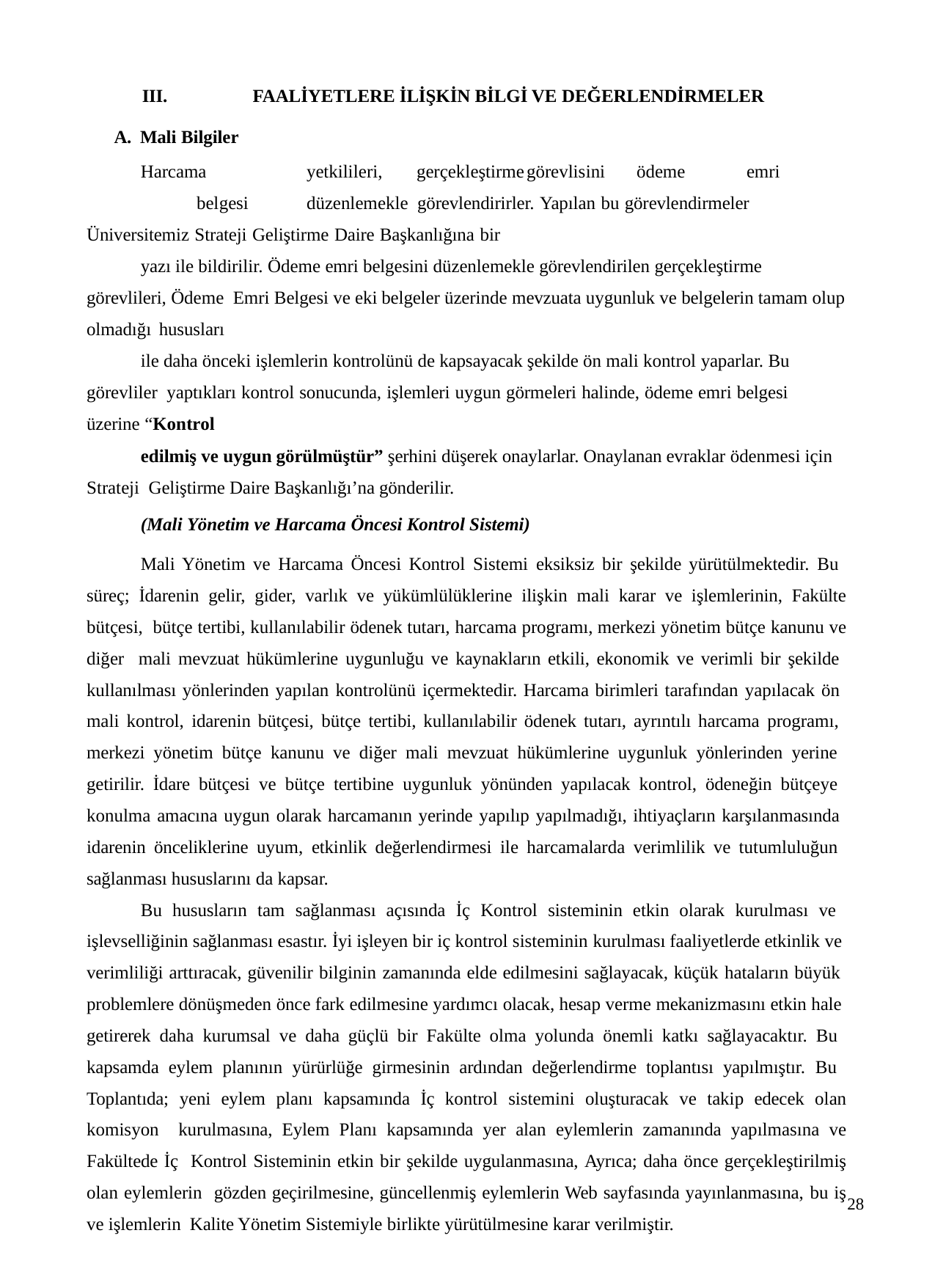

III.	FAALİYETLERE İLİŞKİN BİLGİ VE DEĞERLENDİRMELER

A. Mali Bilgiler
Harcama	yetkilileri,	gerçekleştirme	görevlisini	ödeme	emri	belgesi	düzenlemekle  görevlendirirler. Yapılan bu görevlendirmeler Üniversitemiz Strateji Geliştirme Daire Başkanlığına bir
yazı ile bildirilir. Ödeme emri belgesini düzenlemekle görevlendirilen gerçekleştirme görevlileri, Ödeme  Emri Belgesi ve eki belgeler üzerinde mevzuata uygunluk ve belgelerin tamam olup olmadığı hususları
ile daha önceki işlemlerin kontrolünü de kapsayacak şekilde ön mali kontrol yaparlar. Bu görevliler  yaptıkları kontrol sonucunda, işlemleri uygun görmeleri halinde, ödeme emri belgesi üzerine “Kontrol
edilmiş ve uygun görülmüştür” şerhini düşerek onaylarlar. Onaylanan evraklar ödenmesi için Strateji  Geliştirme Daire Başkanlığı’na gönderilir.
(Mali Yönetim ve Harcama Öncesi Kontrol Sistemi)
Mali Yönetim ve Harcama Öncesi Kontrol Sistemi eksiksiz bir şekilde yürütülmektedir. Bu  süreç; İdarenin gelir, gider, varlık ve yükümlülüklerine ilişkin mali karar ve işlemlerinin, Fakülte bütçesi,  bütçe tertibi, kullanılabilir ödenek tutarı, harcama programı, merkezi yönetim bütçe kanunu ve diğer  mali mevzuat hükümlerine uygunluğu ve kaynakların etkili, ekonomik ve verimli bir şekilde  kullanılması yönlerinden yapılan kontrolünü içermektedir. Harcama birimleri tarafından yapılacak ön  mali kontrol, idarenin bütçesi, bütçe tertibi, kullanılabilir ödenek tutarı, ayrıntılı harcama programı,  merkezi yönetim bütçe kanunu ve diğer mali mevzuat hükümlerine uygunluk yönlerinden yerine  getirilir. İdare bütçesi ve bütçe tertibine uygunluk yönünden yapılacak kontrol, ödeneğin bütçeye  konulma amacına uygun olarak harcamanın yerinde yapılıp yapılmadığı, ihtiyaçların karşılanmasında  idarenin önceliklerine uyum, etkinlik değerlendirmesi ile harcamalarda verimlilik ve tutumluluğun  sağlanması hususlarını da kapsar.
Bu hususların tam sağlanması açısında İç Kontrol sisteminin etkin olarak kurulması ve  işlevselliğinin sağlanması esastır. İyi işleyen bir iç kontrol sisteminin kurulması faaliyetlerde etkinlik ve  verimliliği arttıracak, güvenilir bilginin zamanında elde edilmesini sağlayacak, küçük hataların büyük  problemlere dönüşmeden önce fark edilmesine yardımcı olacak, hesap verme mekanizmasını etkin hale  getirerek daha kurumsal ve daha güçlü bir Fakülte olma yolunda önemli katkı sağlayacaktır. Bu  kapsamda eylem planının yürürlüğe girmesinin ardından değerlendirme toplantısı yapılmıştır. Bu  Toplantıda; yeni eylem planı kapsamında İç kontrol sistemini oluşturacak ve takip edecek olan komisyon  kurulmasına, Eylem Planı kapsamında yer alan eylemlerin zamanında yapılmasına ve Fakültede İç  Kontrol Sisteminin etkin bir şekilde uygulanmasına, Ayrıca; daha önce gerçekleştirilmiş olan eylemlerin  gözden geçirilmesine, güncellenmiş eylemlerin Web sayfasında yayınlanmasına, bu iş ve işlemlerin  Kalite Yönetim Sistemiyle birlikte yürütülmesine karar verilmiştir.
28